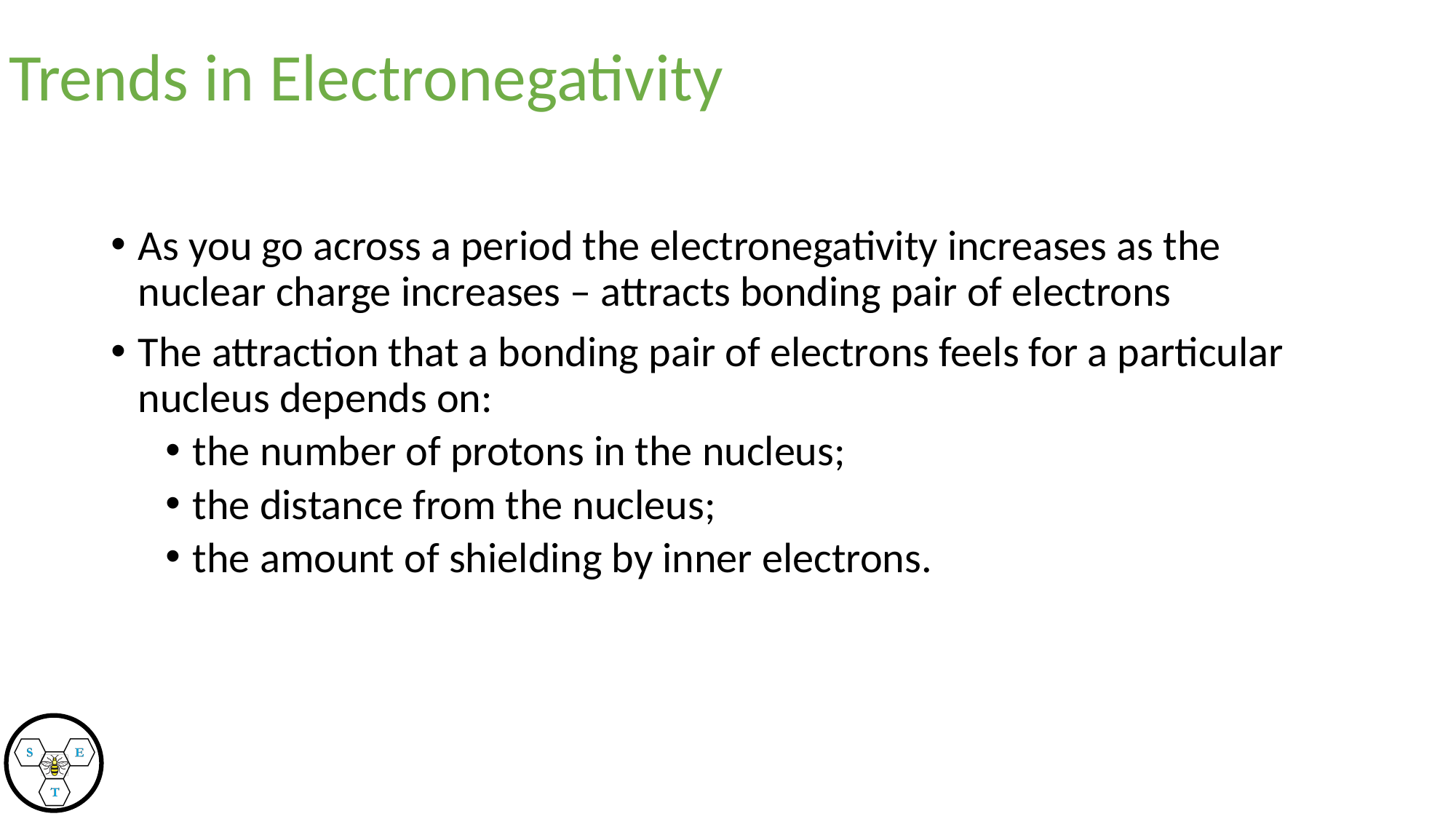

Trends in Electronegativity
As you go across a period the electronegativity increases as the nuclear charge increases – attracts bonding pair of electrons
The attraction that a bonding pair of electrons feels for a particular nucleus depends on:
the number of protons in the nucleus;
the distance from the nucleus;
the amount of shielding by inner electrons.